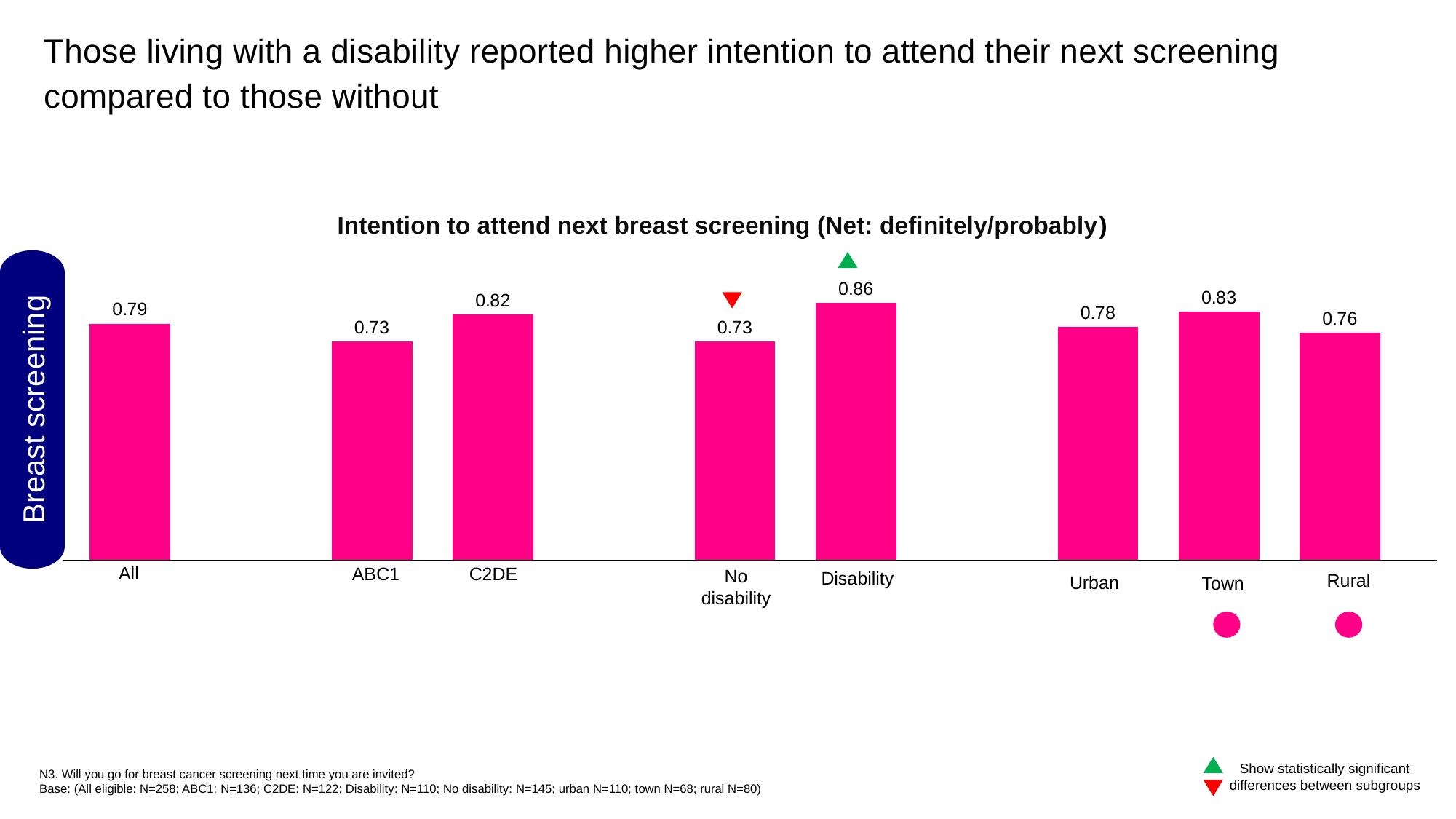

Those living with a disability reported higher intention to attend their next screening compared to those without
Intention to attend next breast screening (Net: definitely/probably)

### Chart

| Category | Series 1 |
|---|---|
| All | 0.79 |
|  | None |
| ABC1 | 0.73 |
| C2DE | 0.82 |
|  | None |
| Living without a disability | 0.73 |
| Living
with disability  | 0.86 |
|  | None |
| Urban | 0.78 |
| Town | 0.83 |
| Rural | 0.76 |

Breast screening
Rural
Urban
Disability
No disability
ABC1
All
Town
C2DE

Show statistically significant differences between subgroups

N3. Will you go for breast cancer screening next time you are invited?
Base: (All eligible: N=258; ABC1: N=136; C2DE: N=122; Disability: N=110; No disability: N=145; urban N=110; town N=68; rural N=80)